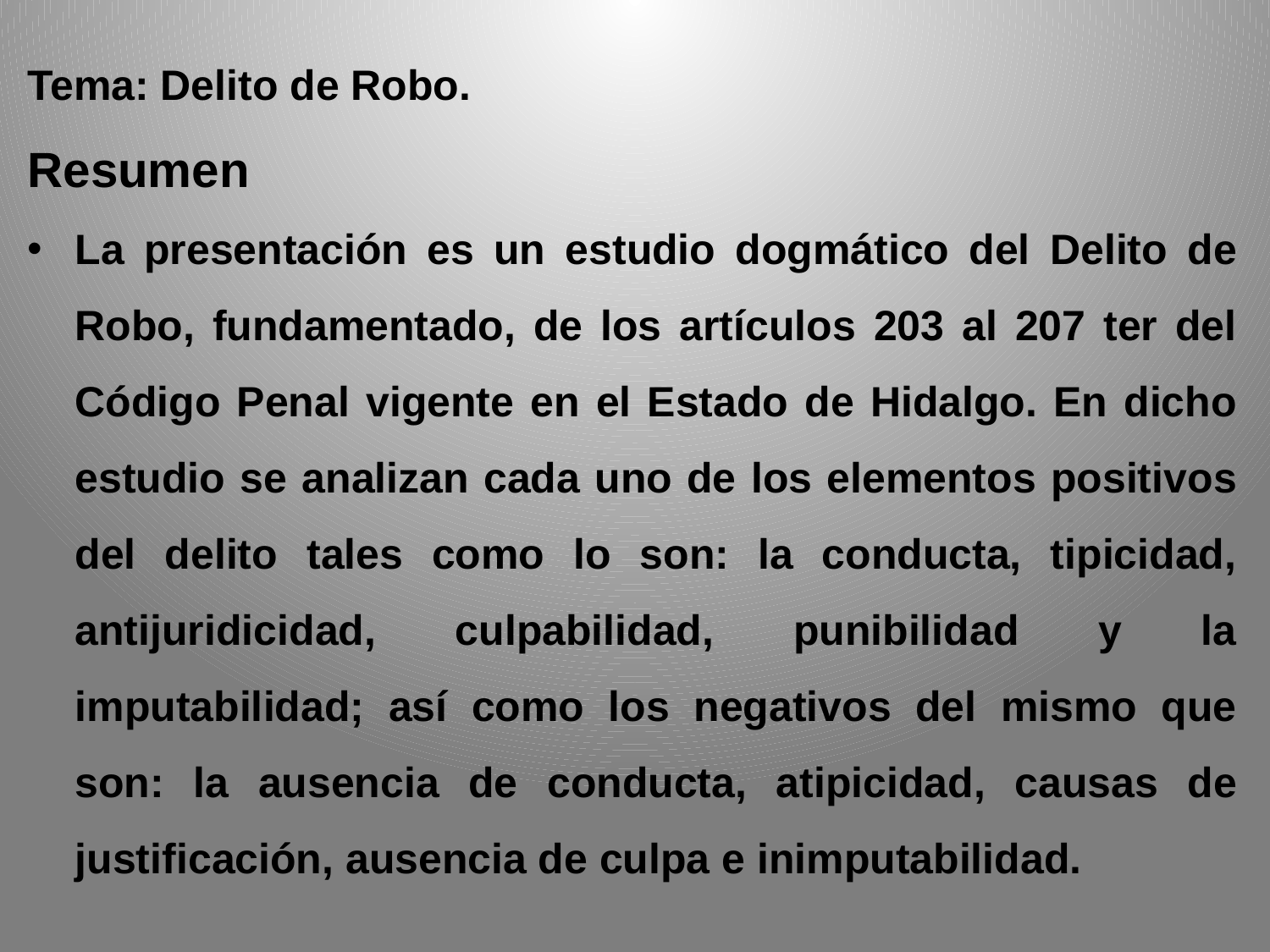

Tema: Delito de Robo.

Resumen
La presentación es un estudio dogmático del Delito de Robo, fundamentado, de los artículos 203 al 207 ter del Código Penal vigente en el Estado de Hidalgo. En dicho estudio se analizan cada uno de los elementos positivos del delito tales como lo son: la conducta, tipicidad, antijuridicidad, culpabilidad, punibilidad y la imputabilidad; así como los negativos del mismo que son: la ausencia de conducta, atipicidad, causas de justificación, ausencia de culpa e inimputabilidad.